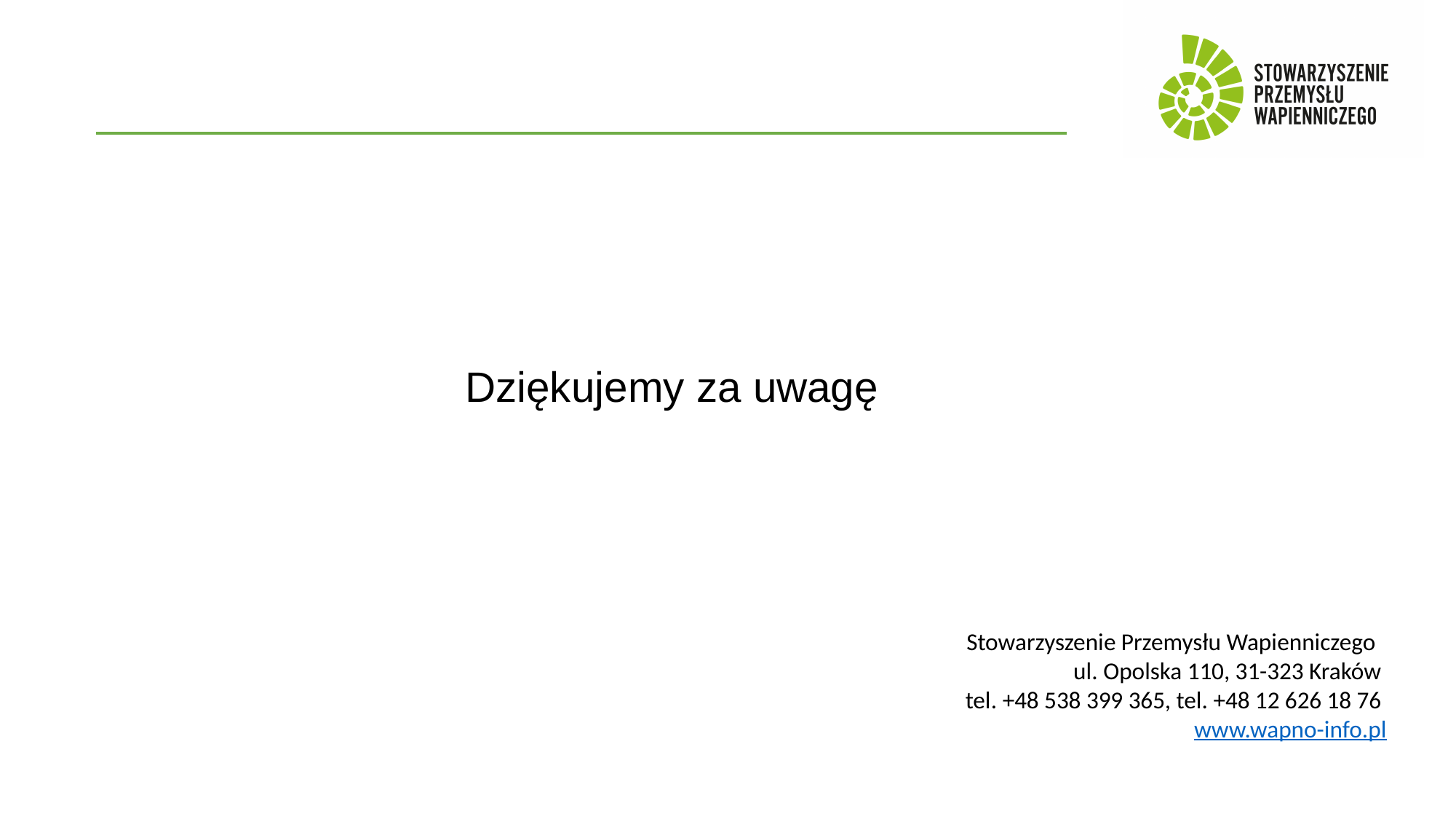

#
Dziękujemy za uwagę
Stowarzyszenie Przemysłu Wapienniczego
ul. Opolska 110, 31-323 Kraków
tel. +48 538 399 365, tel. +48 12 626 18 76
www.wapno-info.pl